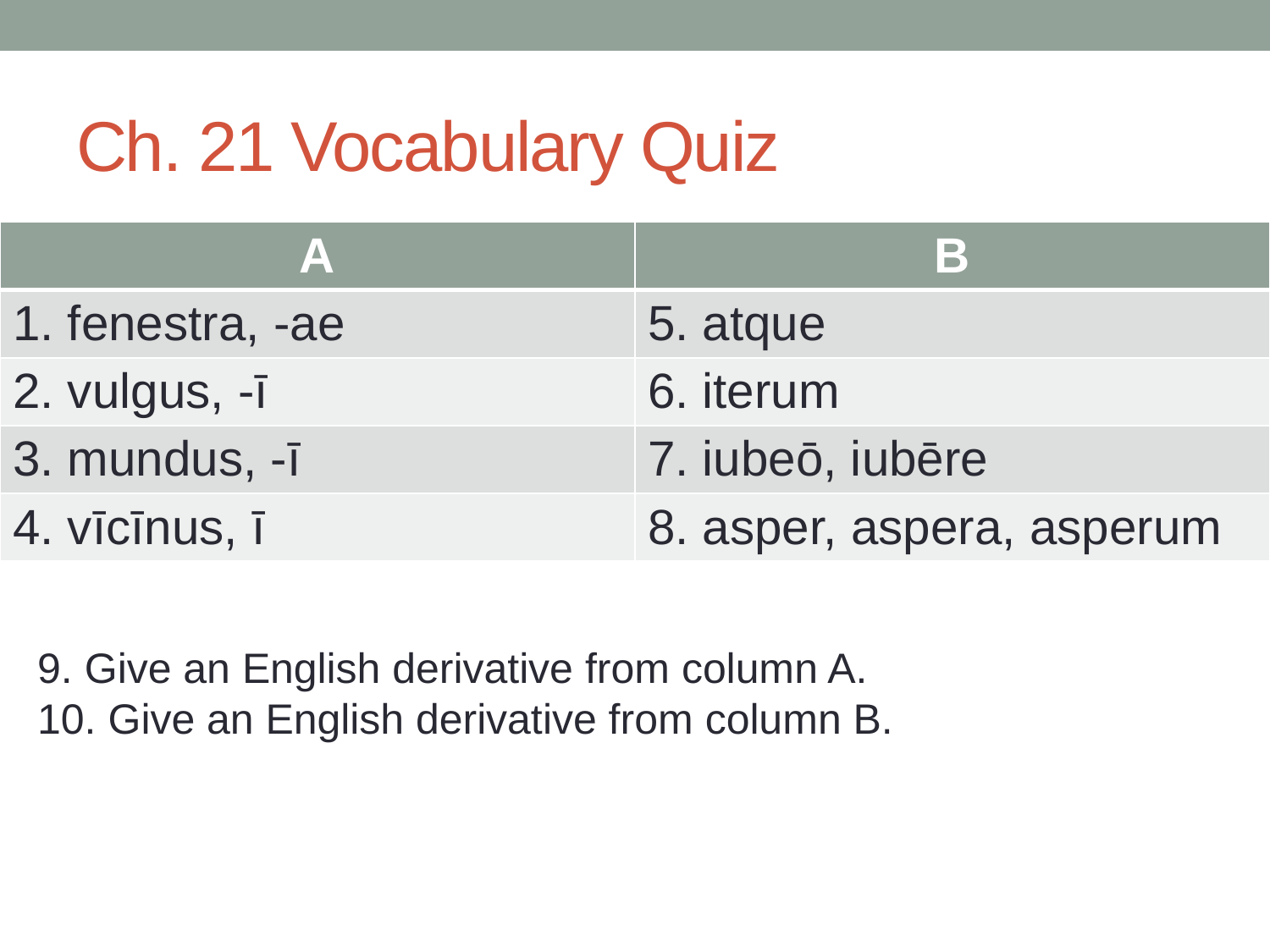

# Ch. 21 Vocabulary Quiz
| A | B |
| --- | --- |
| 1. fenestra, -ae | 5. atque |
| 2. vulgus, -ī | 6. iterum |
| 3. mundus, -ī | 7. iubeō, iubēre |
| 4. vīcīnus, ī | 8. asper, aspera, asperum |
9. Give an English derivative from column A.
10. Give an English derivative from column B.